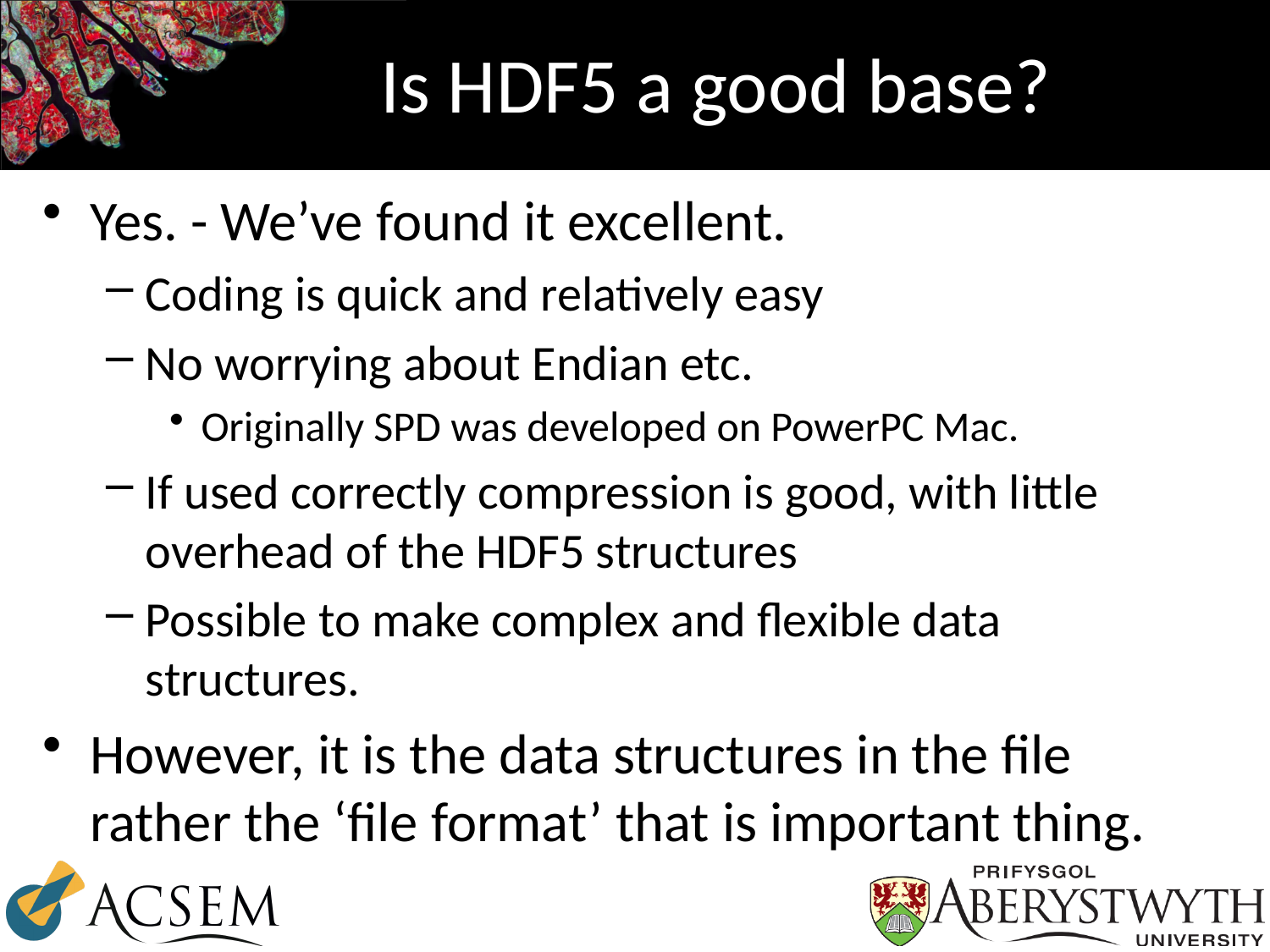

# Is HDF5 a good base?
Yes. - We’ve found it excellent.
Coding is quick and relatively easy
No worrying about Endian etc.
Originally SPD was developed on PowerPC Mac.
If used correctly compression is good, with little overhead of the HDF5 structures
Possible to make complex and flexible data structures.
However, it is the data structures in the file rather the ‘file format’ that is important thing.